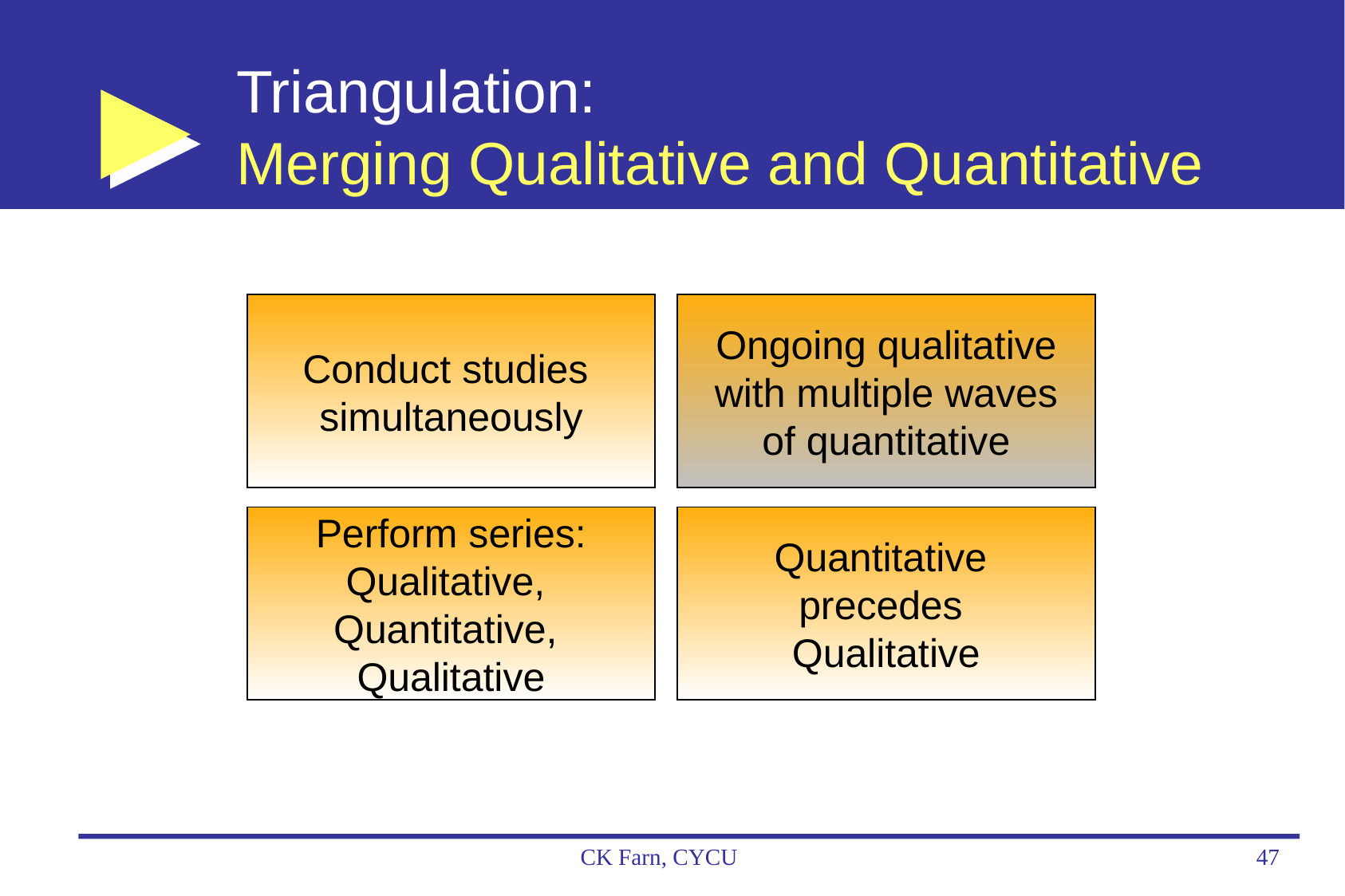

# Triangulation: Merging Qualitative and Quantitative
Conduct studies
simultaneously
Ongoing qualitative
 with multiple waves
of quantitative
Perform series:
Qualitative,
Quantitative,
Qualitative
Quantitative
precedes
Qualitative
CK Farn, CYCU
47